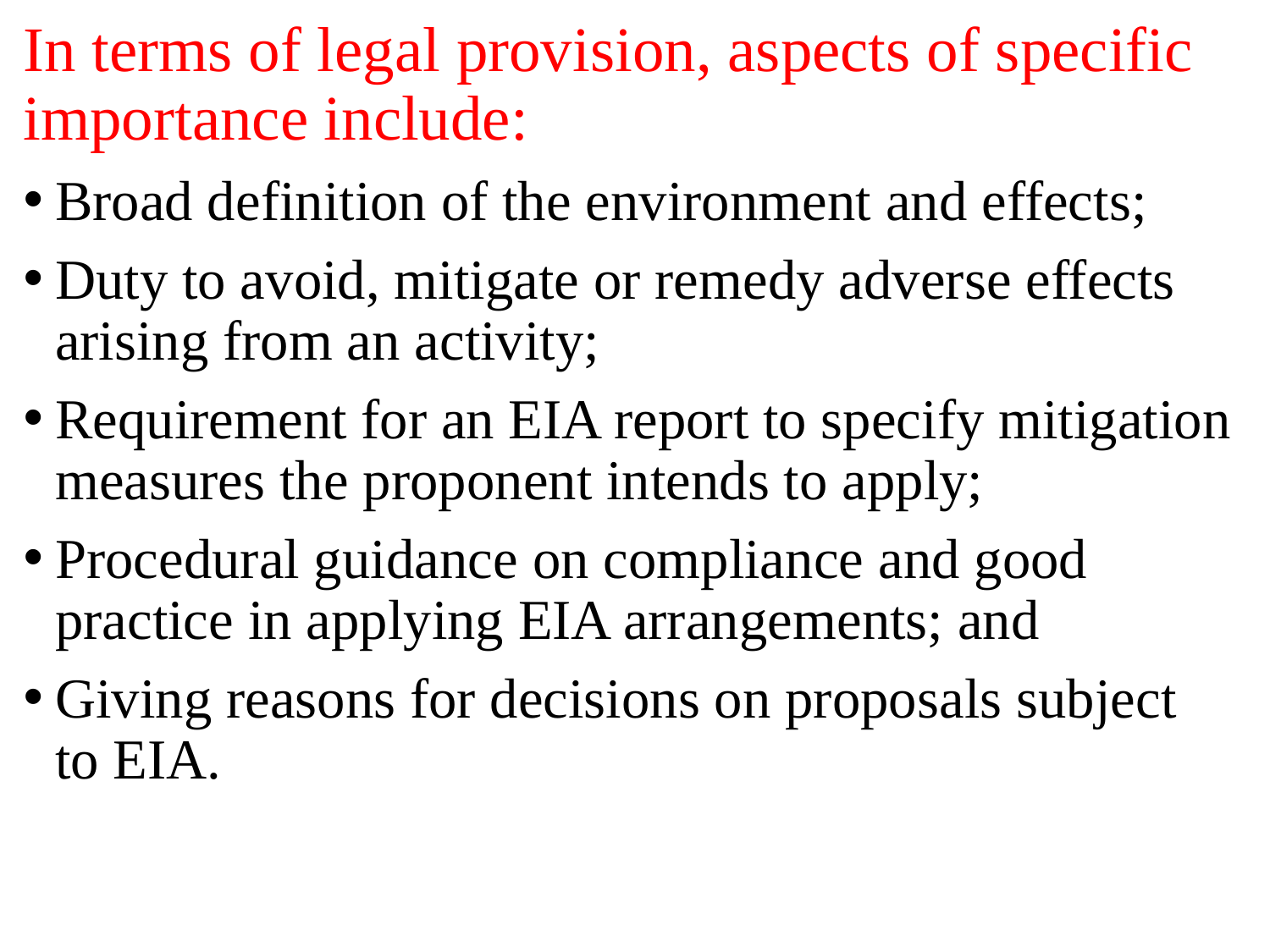

In terms of legal provision, aspects of specific importance include:
Broad definition of the environment and effects;
Duty to avoid, mitigate or remedy adverse effects arising from an activity;
Requirement for an EIA report to specify mitigation measures the proponent intends to apply;
Procedural guidance on compliance and good practice in applying EIA arrangements; and
Giving reasons for decisions on proposals subject to EIA.